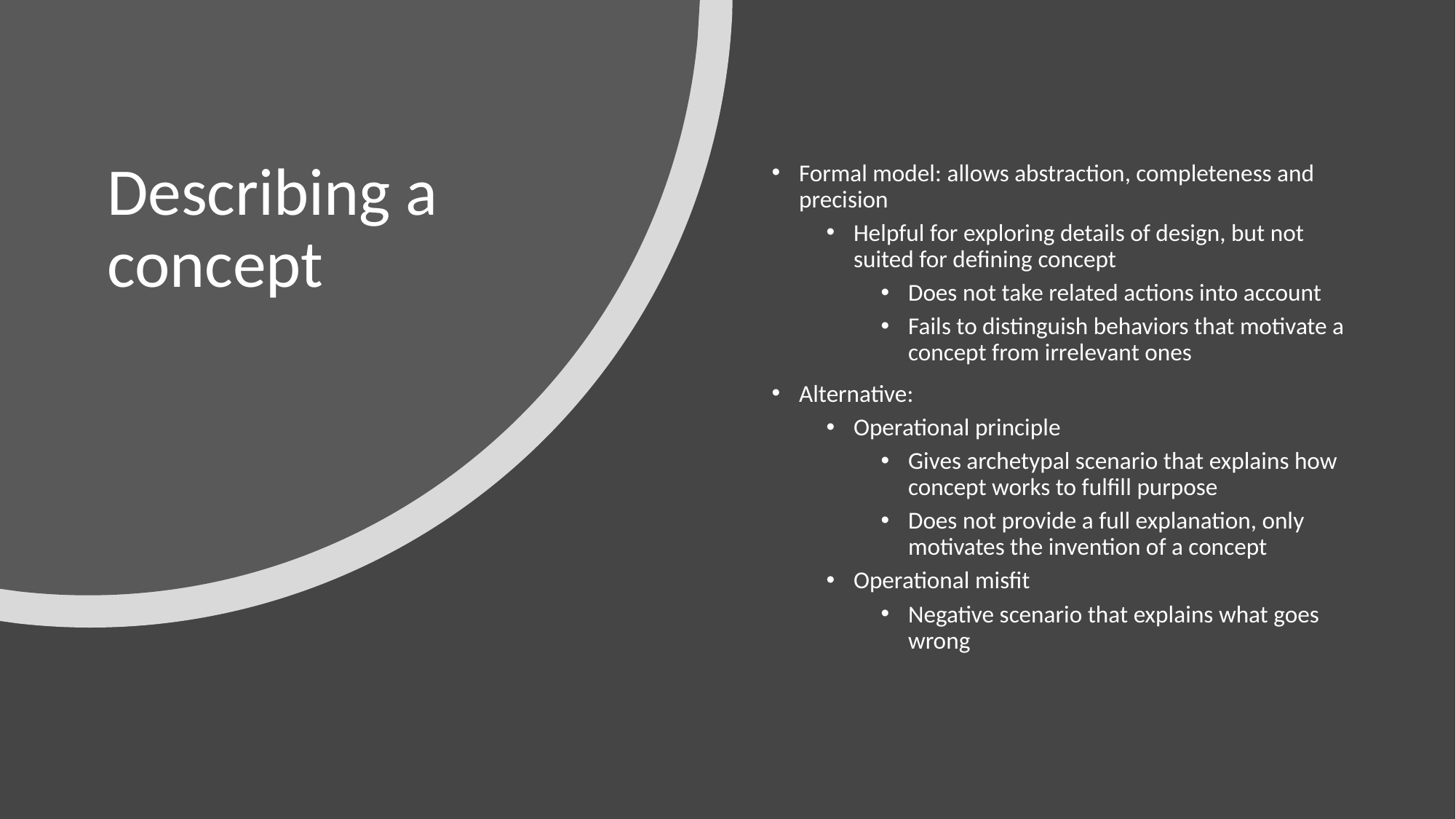

# Describing a concept
Formal model: allows abstraction, completeness and precision
Helpful for exploring details of design, but not suited for defining concept
Does not take related actions into account
Fails to distinguish behaviors that motivate a concept from irrelevant ones
Alternative:
Operational principle
Gives archetypal scenario that explains how concept works to fulfill purpose
Does not provide a full explanation, only motivates the invention of a concept
Operational misfit
Negative scenario that explains what goes wrong